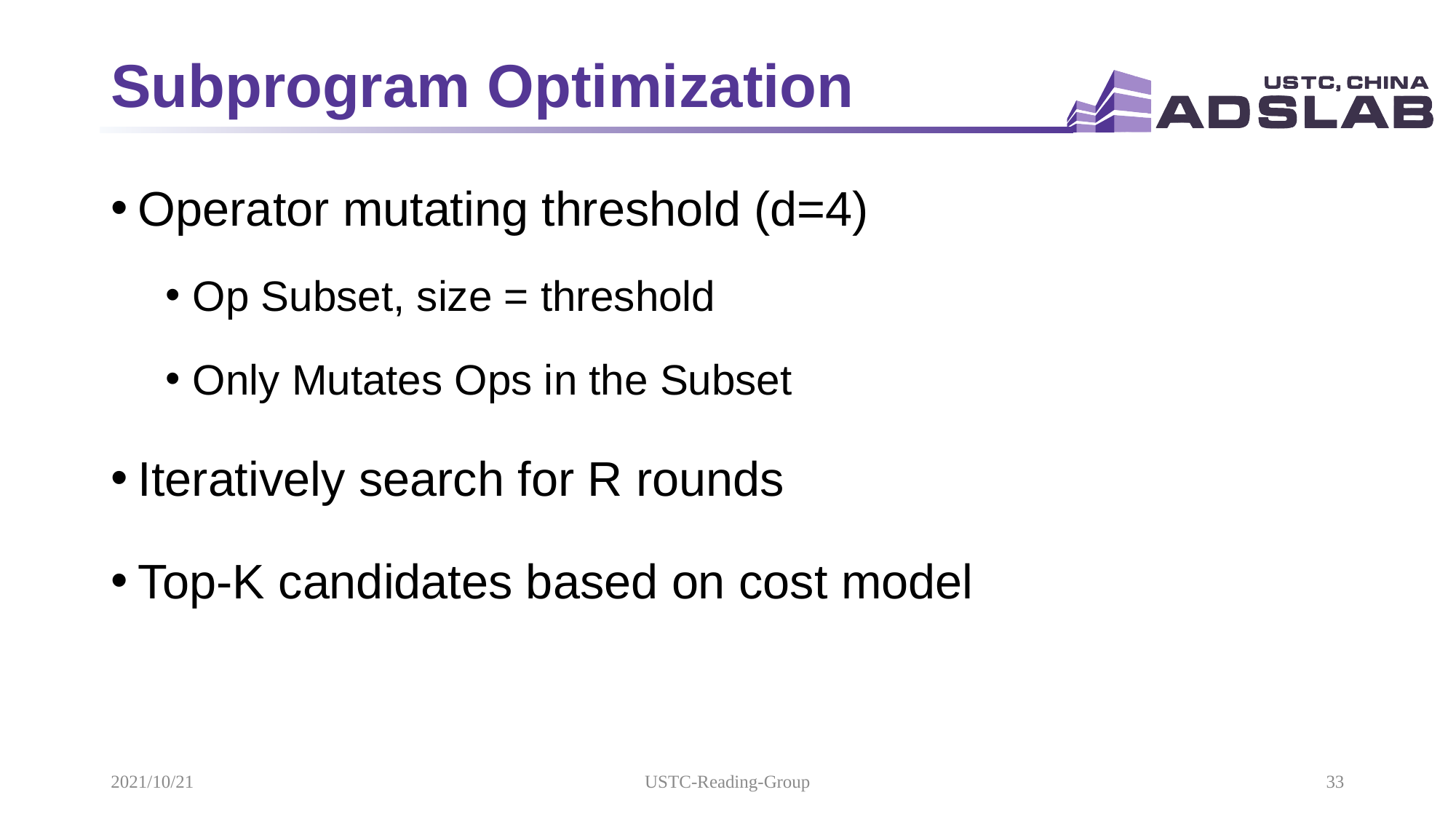

# Subprogram Optimization
Operator mutating threshold (d=4)
Op Subset, size = threshold
Only Mutates Ops in the Subset
Iteratively search for R rounds
Top-K candidates based on cost model
2021/10/21
USTC-Reading-Group
33